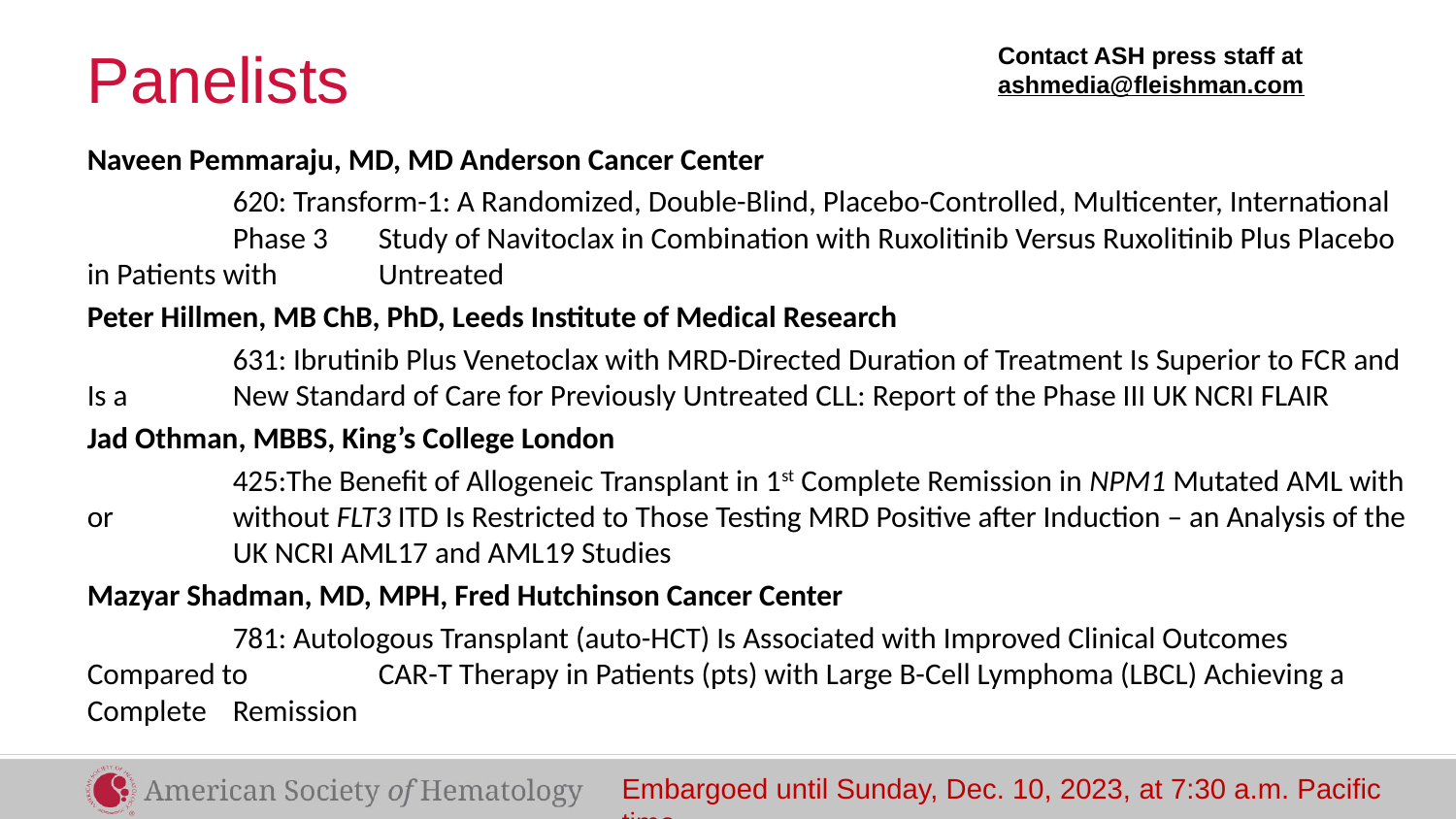

# Panelists
Contact ASH press staff at
ashmedia@fleishman.com
Naveen Pemmaraju, MD, MD Anderson Cancer Center
	620: Transform-1: A Randomized, Double-Blind, Placebo-Controlled, Multicenter, International 	Phase 3 	Study of Navitoclax in Combination with Ruxolitinib Versus Ruxolitinib Plus Placebo in Patients with 	Untreated
Peter Hillmen, MB ChB, PhD, Leeds Institute of Medical Research
	631: Ibrutinib Plus Venetoclax with MRD-Directed Duration of Treatment Is Superior to FCR and Is a 	New Standard of Care for Previously Untreated CLL: Report of the Phase III UK NCRI FLAIR
Jad Othman, MBBS, King’s College London
	425:The Benefit of Allogeneic Transplant in 1st Complete Remission in NPM1 Mutated AML with or 	without FLT3 ITD Is Restricted to Those Testing MRD Positive after Induction – an Analysis of the 	UK NCRI AML17 and AML19 Studies
Mazyar Shadman, MD, MPH, Fred Hutchinson Cancer Center
	781: Autologous Transplant (auto-HCT) Is Associated with Improved Clinical Outcomes Compared to 	CAR-T Therapy in Patients (pts) with Large B-Cell Lymphoma (LBCL) Achieving a Complete 	Remission

Embargoed until Sunday, Dec. 10, 2023, at 7:30 a.m. Pacific time